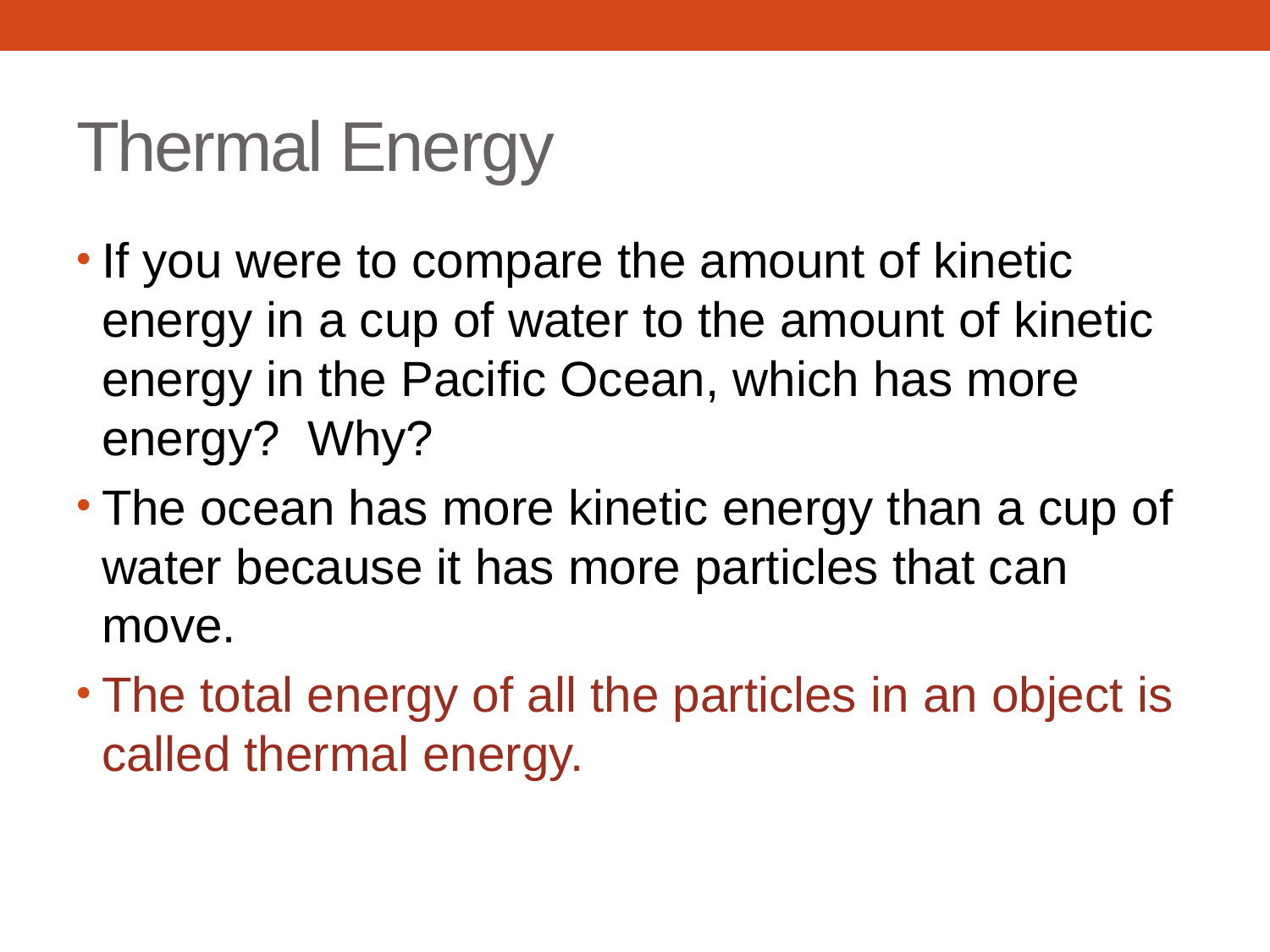

# Thermal Energy
If you were to compare the amount of kinetic energy in a cup of water to the amount of kinetic energy in the Pacific Ocean, which has more energy?  Why?
The ocean has more kinetic energy than a cup of water because it has more particles that can move.
The total energy of all the particles in an object is called thermal energy.